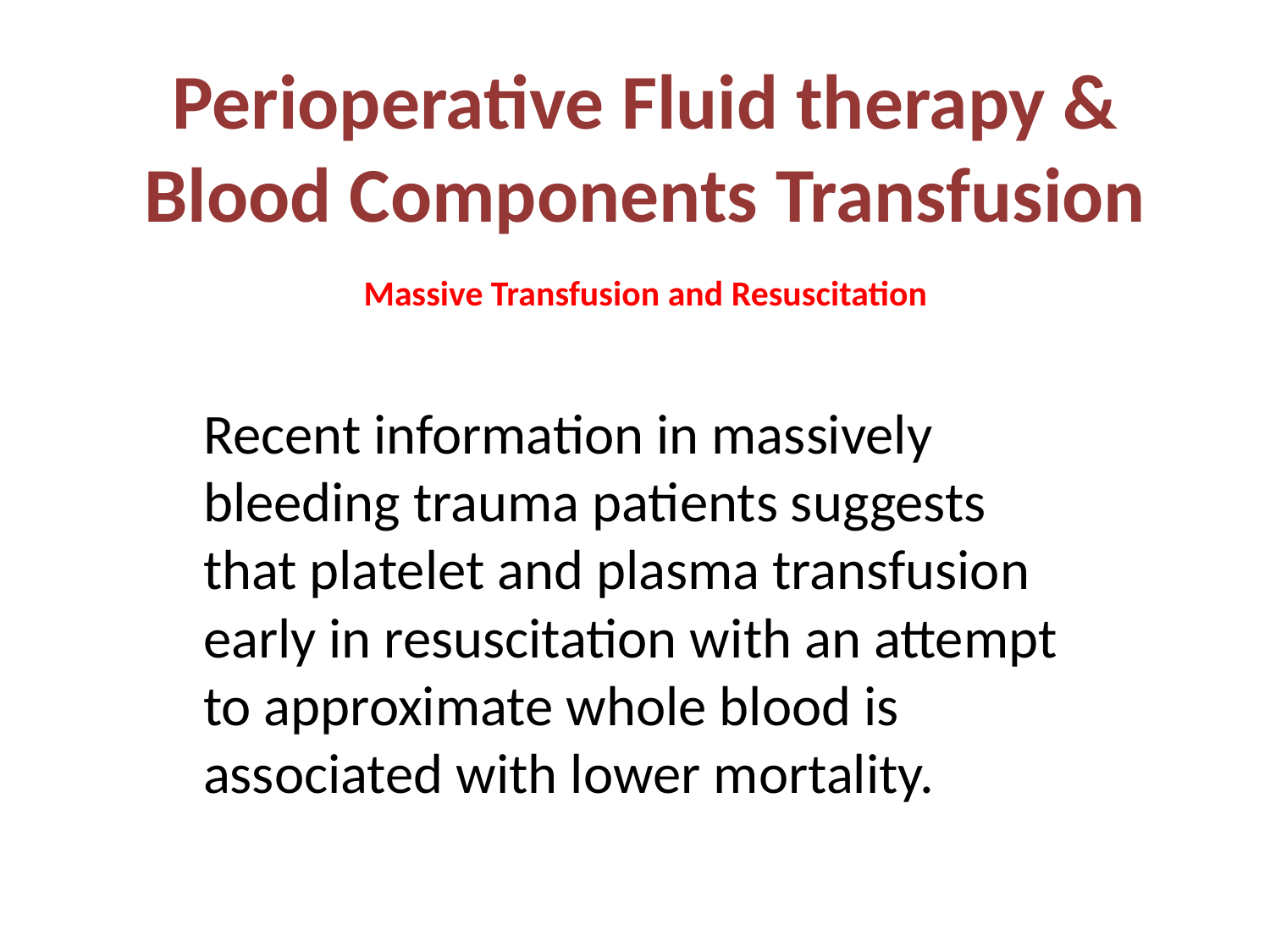

# Perioperative Fluid therapy & Blood Components Transfusion
Massive Transfusion and Resuscitation
Recent information in massively bleeding trauma patients suggests that platelet and plasma transfusion early in resuscitation with an attempt to approximate whole blood is associated with lower mortality.